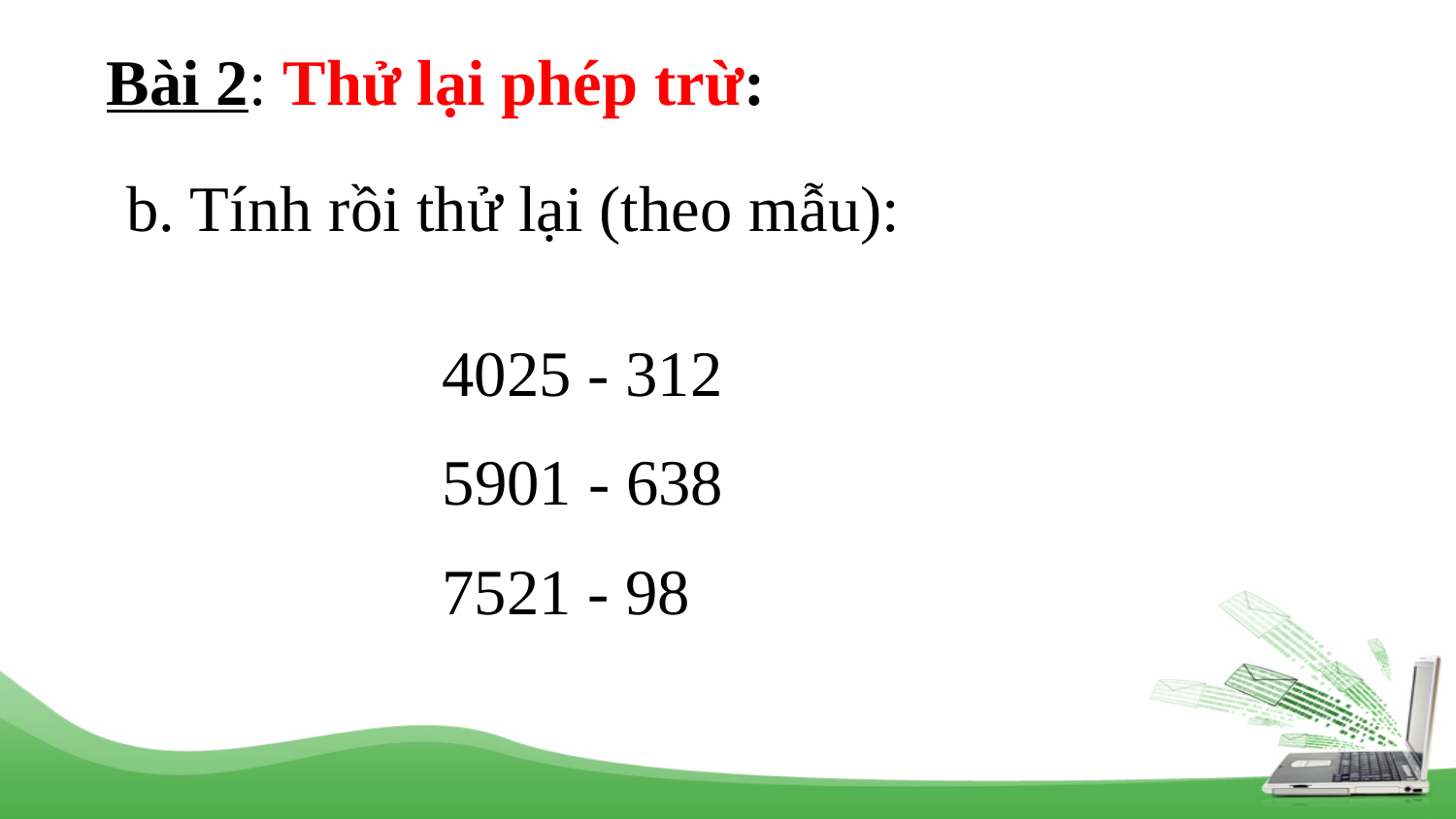

Bài 2: Thử lại phép trừ:
b. Tính rồi thử lại (theo mẫu):
4025 - 312
5901 - 638
7521 - 98